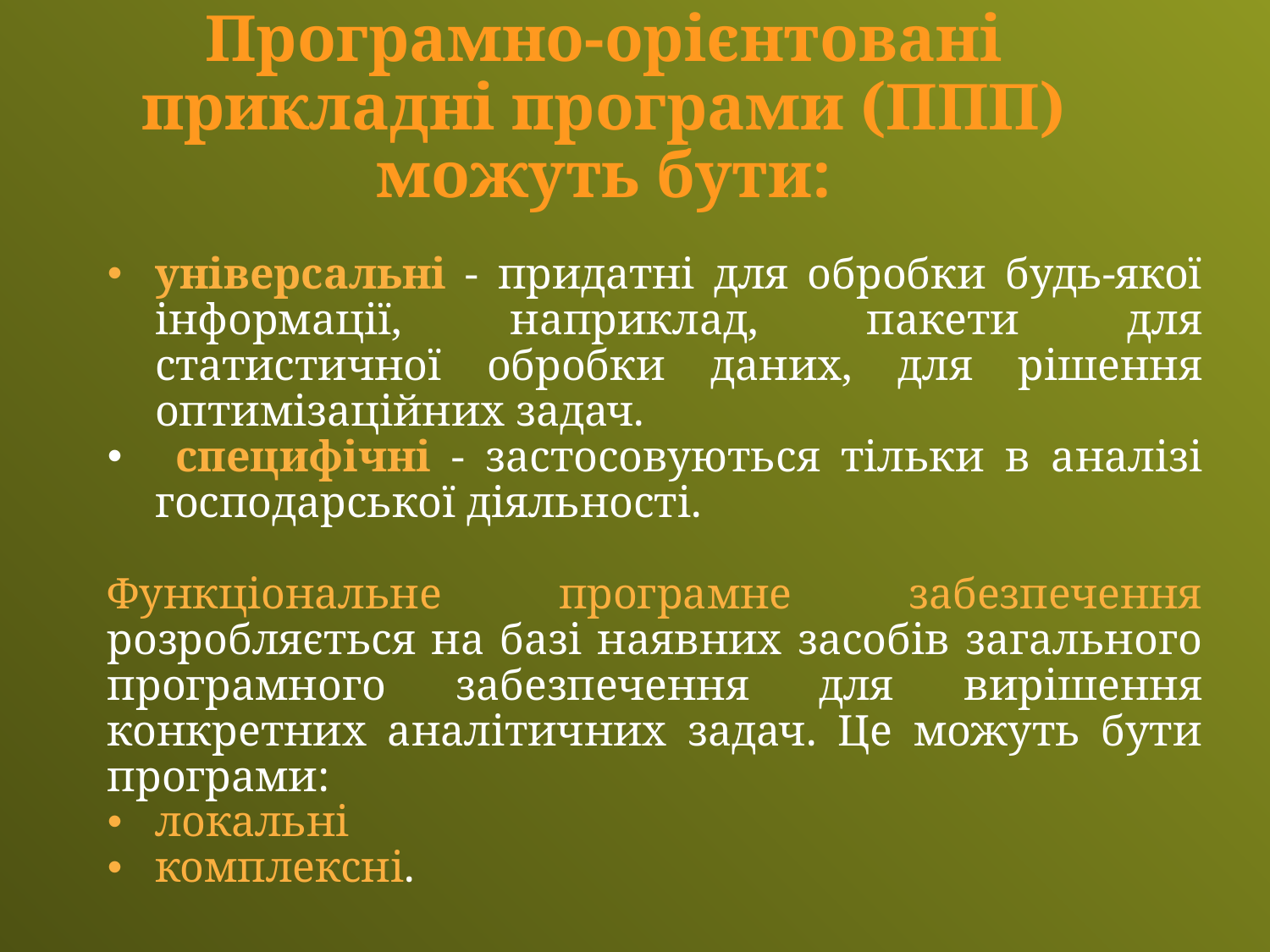

Програмно-орієнтовані прикладні програми (ППП) можуть бути:
універсальні - придатні для обробки будь-якої інформації, наприклад, пакети для статистичної обробки даних, для рішення оптимізаційних задач.
 специфічні - застосовуються тільки в аналізі господарської діяльності.

Функціональне програмне забезпечення розробляється на базі наявних засобів загального програмного забезпечення для вирішення конкретних аналітичних задач. Це можуть бути програми:
локальні
комплексні.